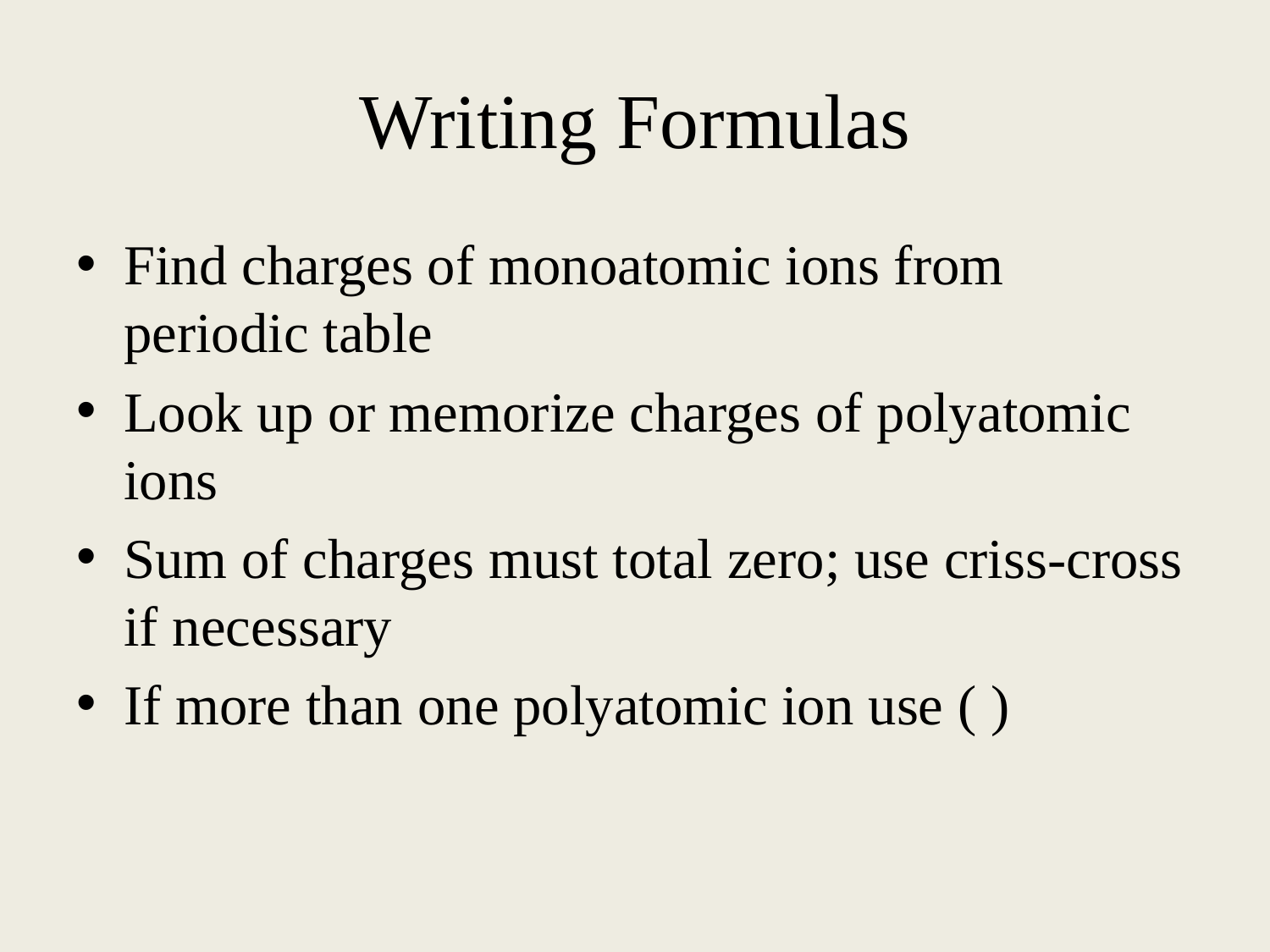

# Writing Formulas
Find charges of monoatomic ions from periodic table
Look up or memorize charges of polyatomic ions
Sum of charges must total zero; use criss-cross if necessary
If more than one polyatomic ion use ( )